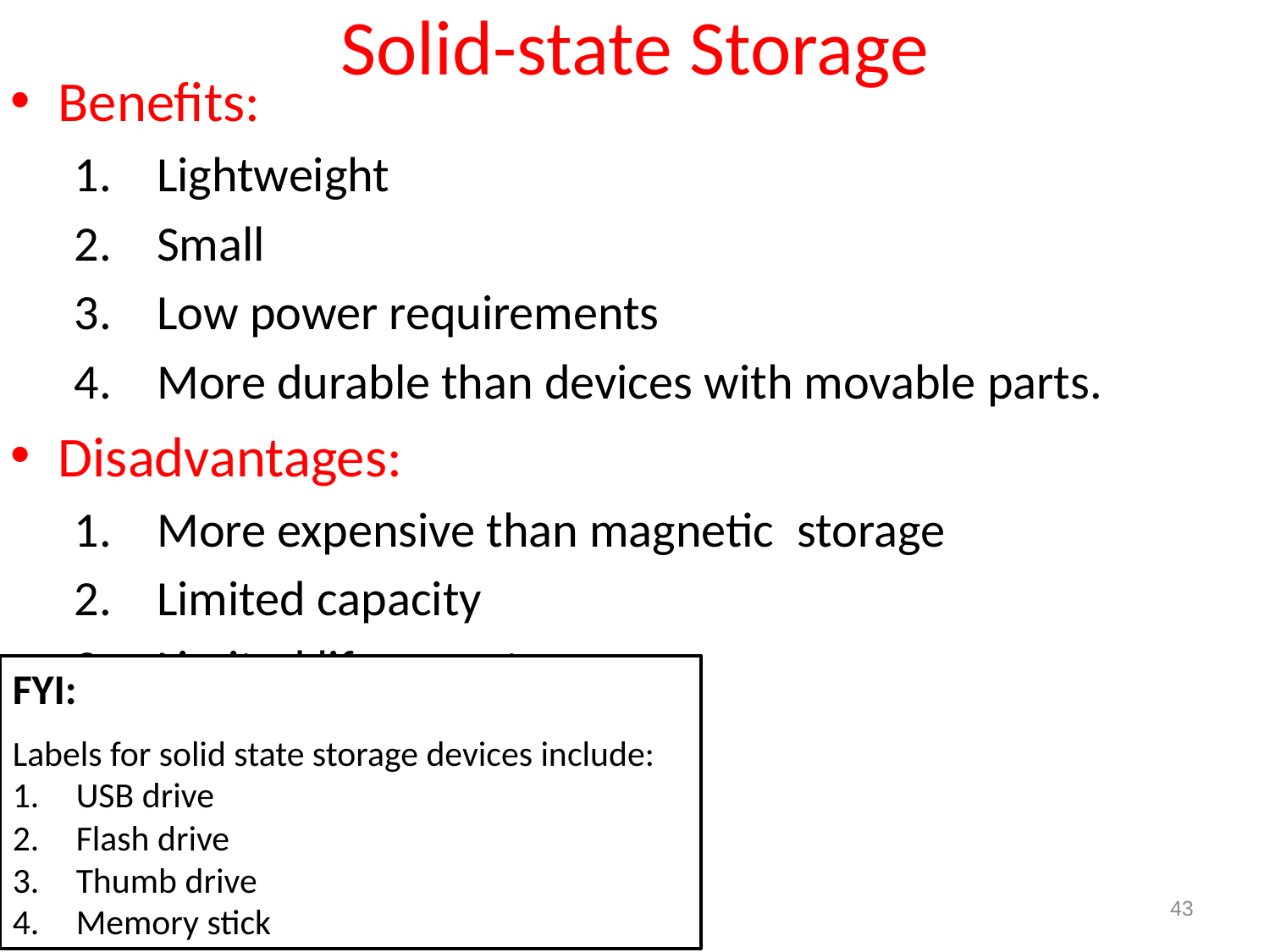

# Solid-state Storage
Benefits:
 Lightweight
 Small
 Low power requirements
 More durable than devices with movable parts.
Disadvantages:
 More expensive than magnetic  storage
 Limited capacity
 Limited life expectancy.

FYI:
Labels for solid state storage devices include:
USB drive
Flash drive
Thumb drive
Memory stick
43